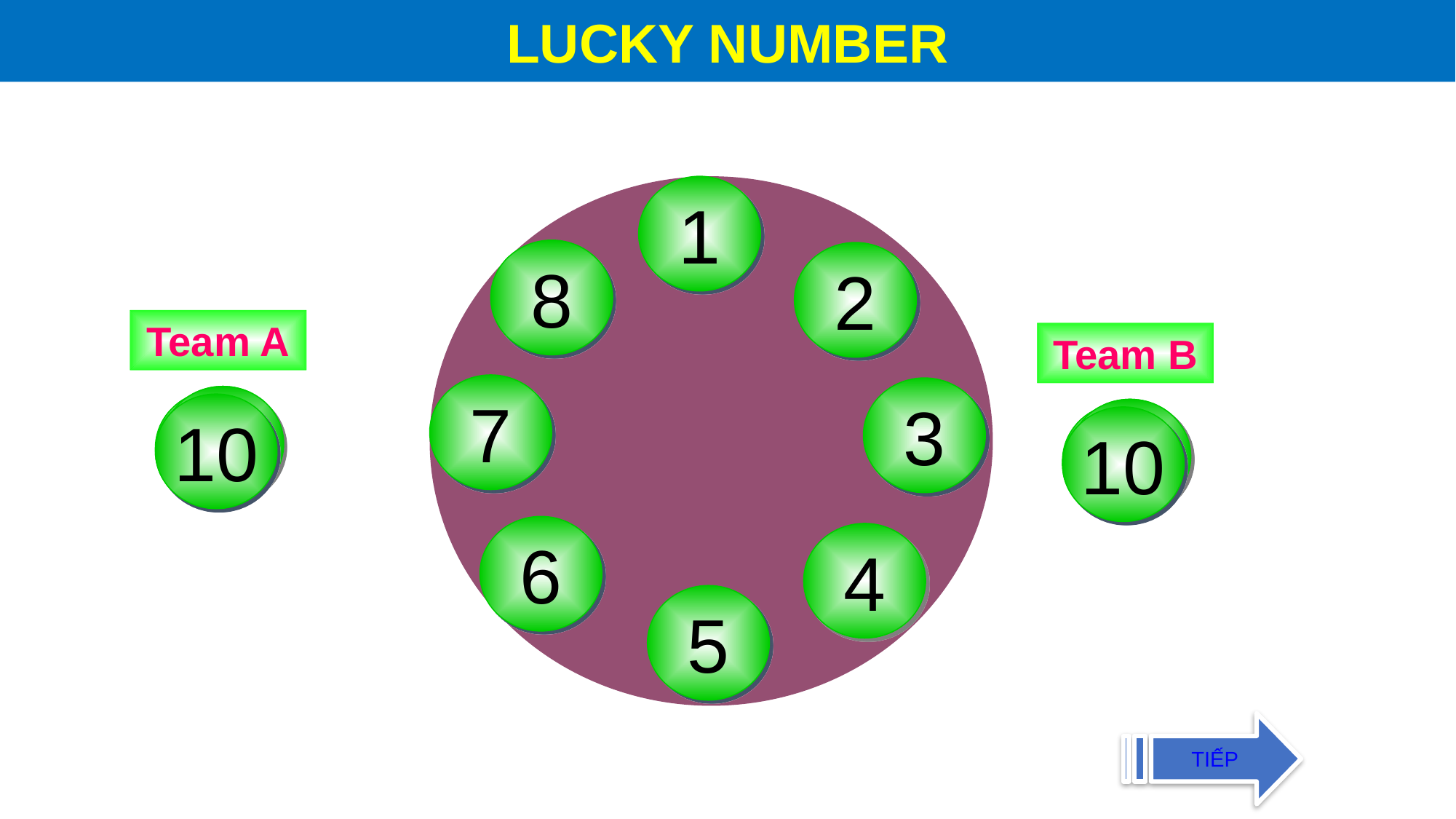

LUCKY NUMBER

1
8
2
Team A
Team B
7
3
2
8
4
6
10
2
8
4
6
10
6
4
5
TIẾP